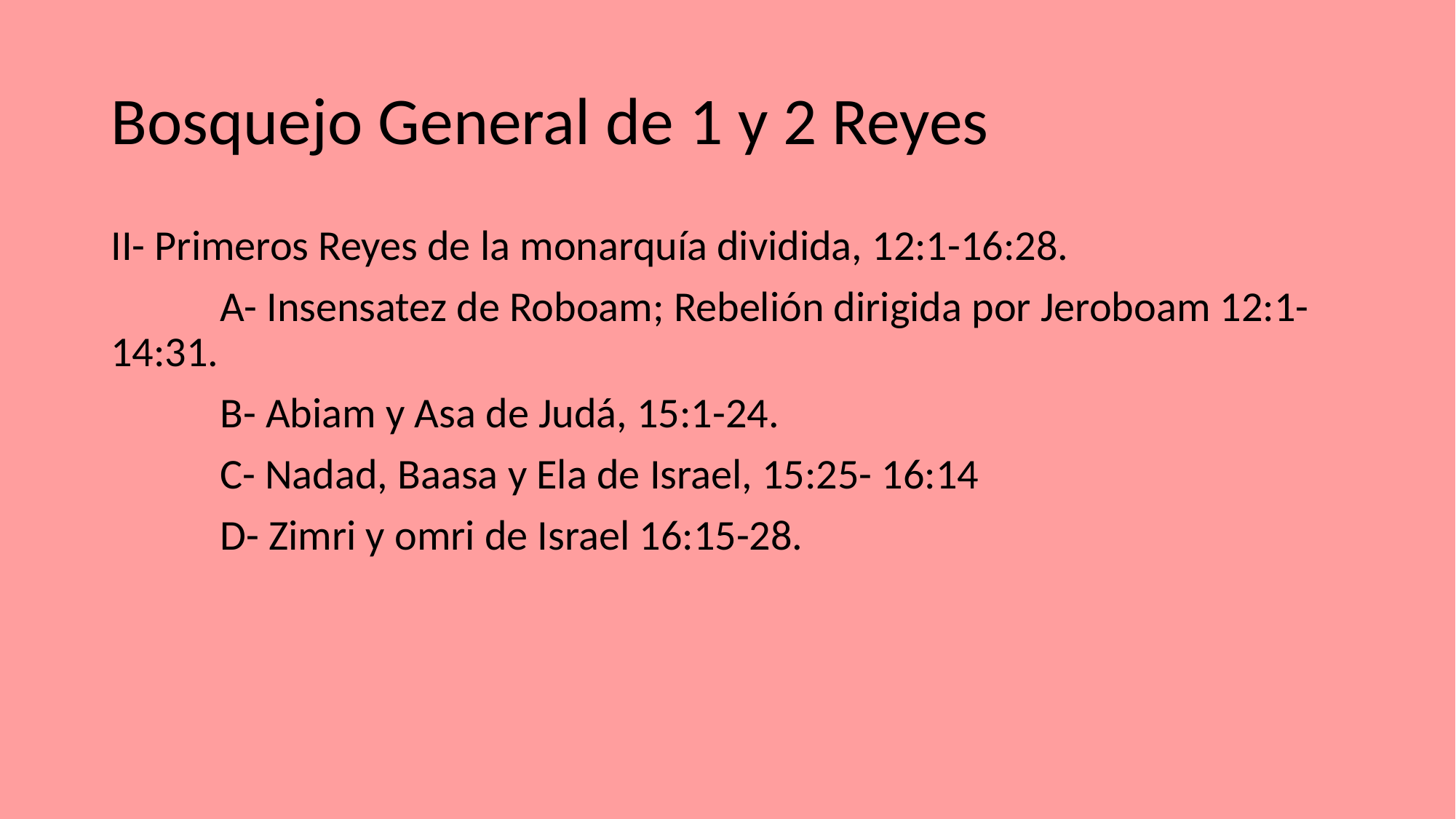

# Bosquejo General de 1 y 2 Reyes
II- Primeros Reyes de la monarquía dividida, 12:1-16:28.
	A- Insensatez de Roboam; Rebelión dirigida por Jeroboam 12:1-	14:31.
	B- Abiam y Asa de Judá, 15:1-24.
	C- Nadad, Baasa y Ela de Israel, 15:25- 16:14
	D- Zimri y omri de Israel 16:15-28.